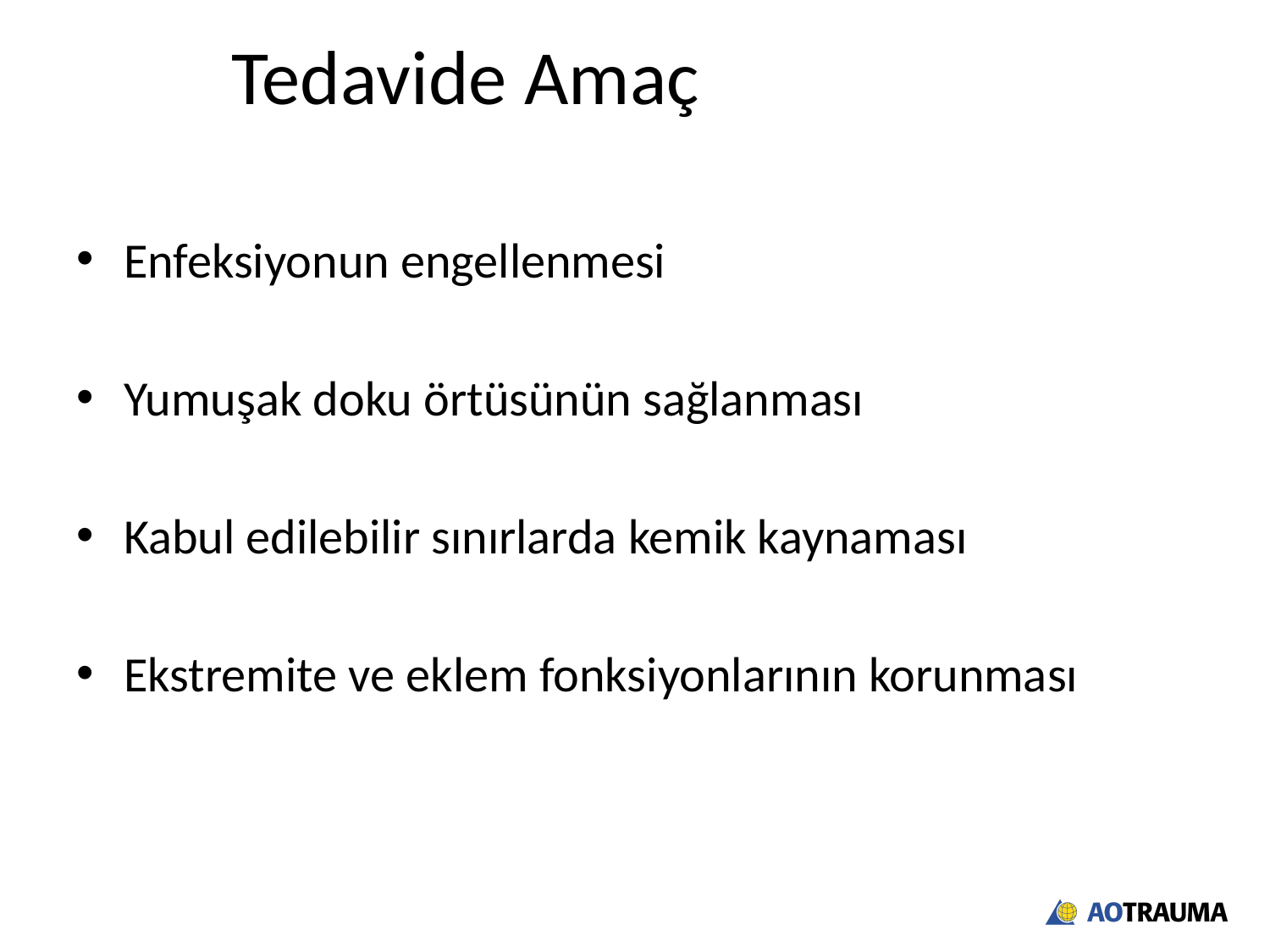

# Tedavide Amaç
Enfeksiyonun engellenmesi

Yumuşak doku örtüsünün sağlanması

Kabul edilebilir sınırlarda kemik kaynaması

Ekstremite ve eklem fonksiyonlarının korunması